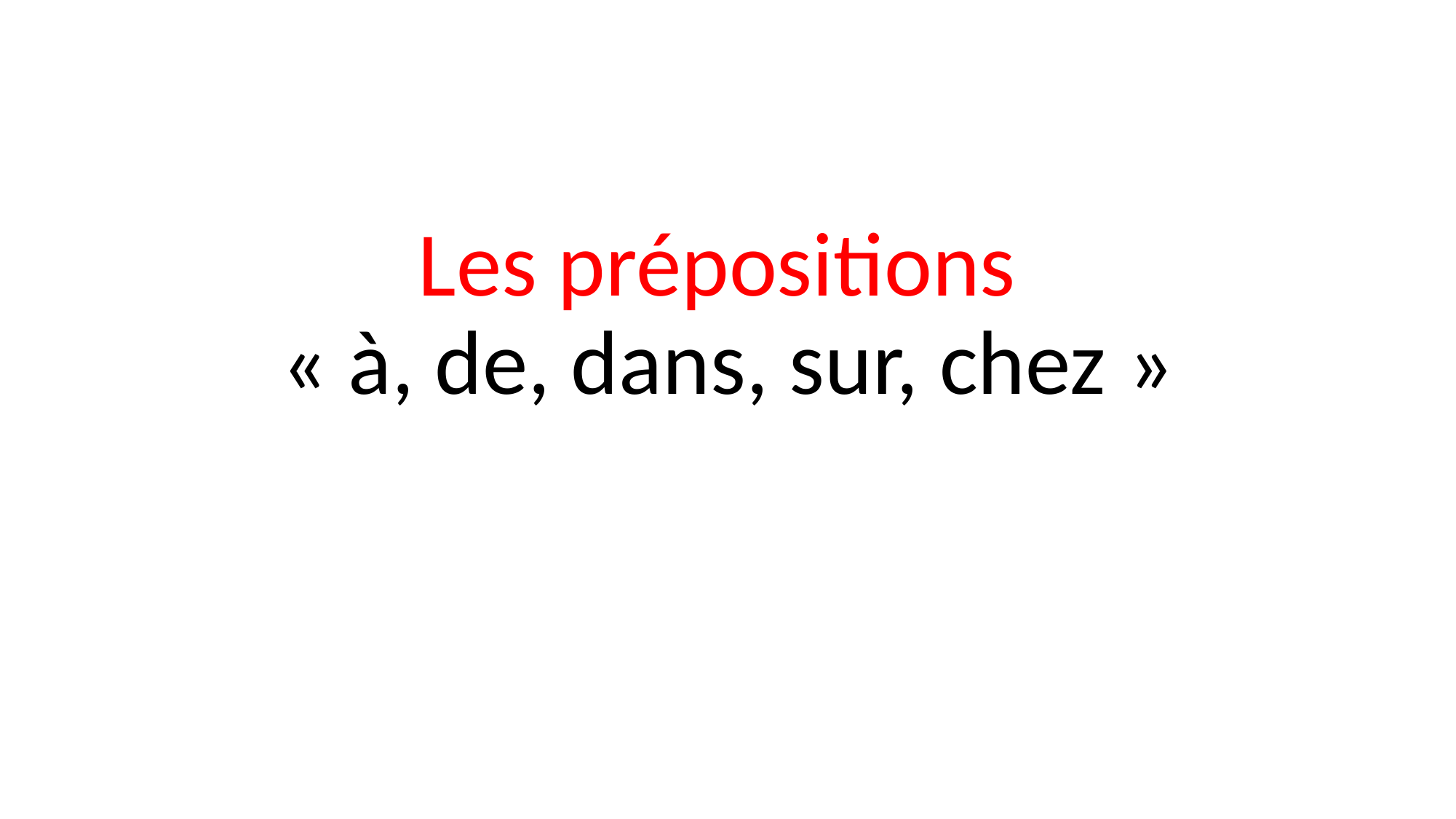

# Les prépositions « à, de, dans, sur, chez »